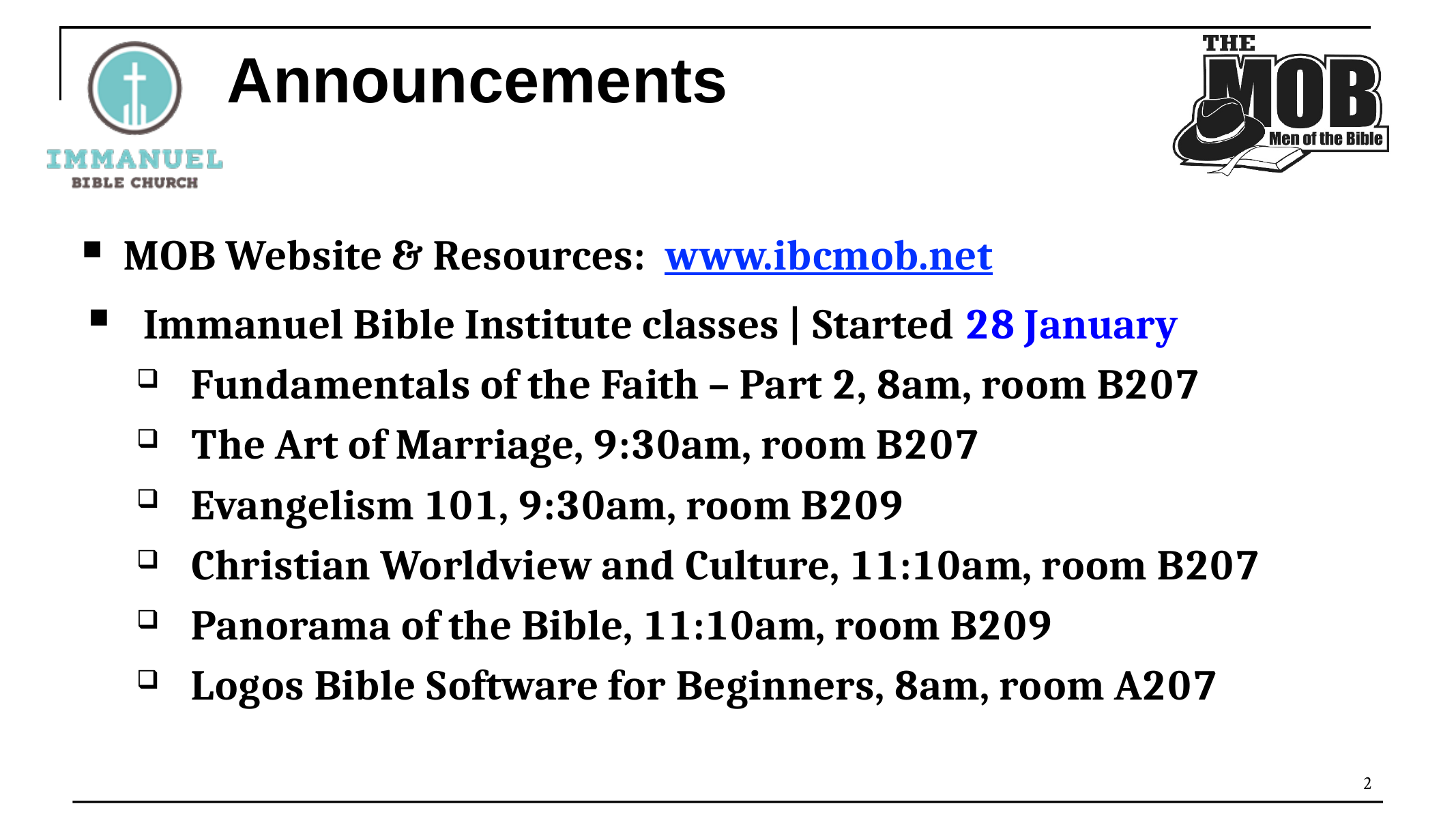

# Announcements
MOB Website & Resources:  www.ibcmob.net
Immanuel Bible Institute classes | Started 28 January
Fundamentals of the Faith – Part 2, 8am, room B207
The Art of Marriage, 9:30am, room B207
Evangelism 101, 9:30am, room B209
Christian Worldview and Culture, 11:10am, room B207
Panorama of the Bible, 11:10am, room B209
Logos Bible Software for Beginners, 8am, room A207
2